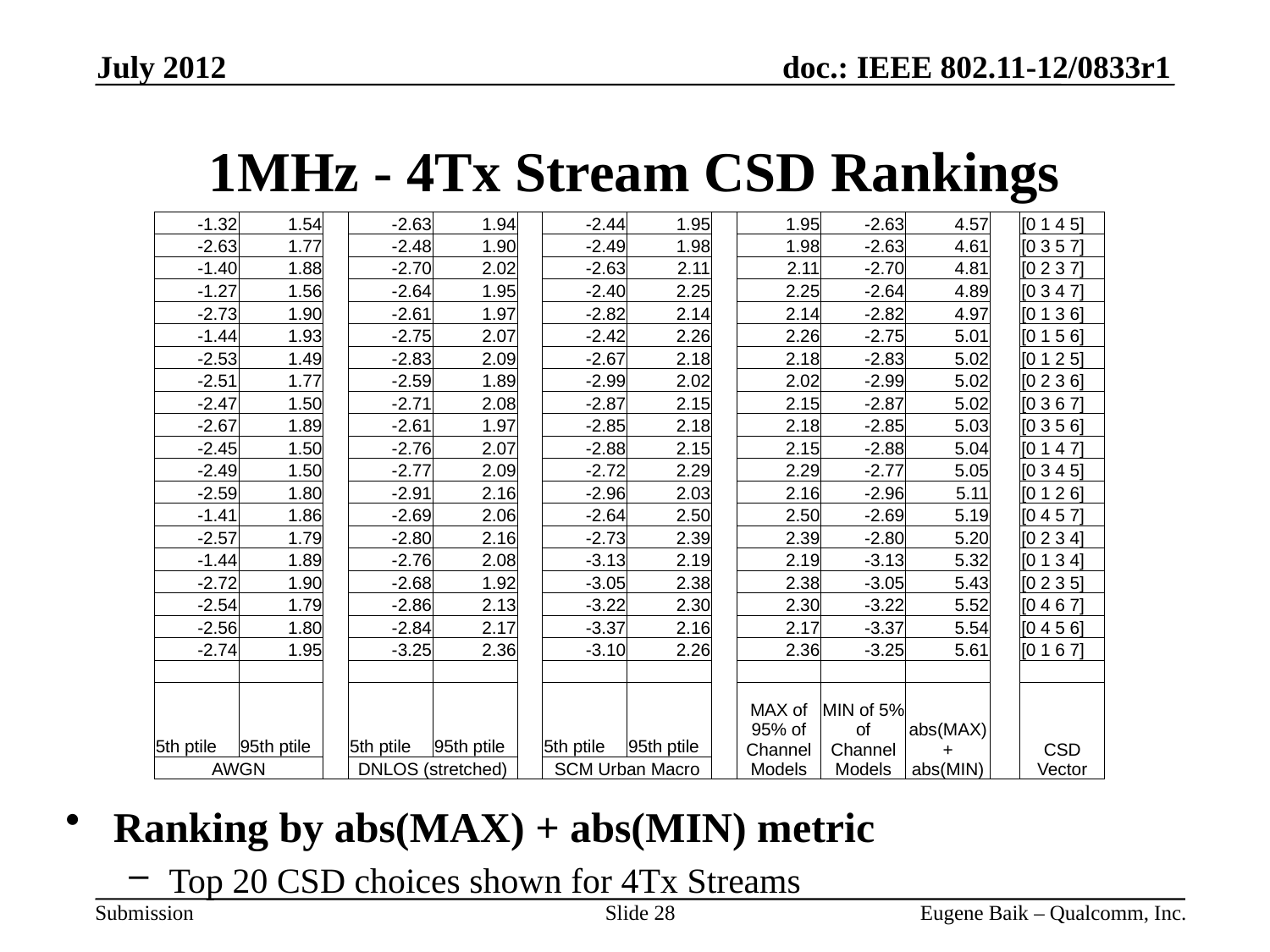

July 2012
# 1MHz - 4Tx Stream CSD Rankings
| -1.32 | 1.54 |  | -2.63 | 1.94 |  | -2.44 | 1.95 |  | 1.95 | -2.63 | 4.57 |  | [0 1 4 5] |
| --- | --- | --- | --- | --- | --- | --- | --- | --- | --- | --- | --- | --- | --- |
| -2.63 | 1.77 |  | -2.48 | 1.90 |  | -2.49 | 1.98 |  | 1.98 | -2.63 | 4.61 |  | [0 3 5 7] |
| -1.40 | 1.88 |  | -2.70 | 2.02 |  | -2.63 | 2.11 |  | 2.11 | -2.70 | 4.81 |  | [0 2 3 7] |
| -1.27 | 1.56 |  | -2.64 | 1.95 |  | -2.40 | 2.25 |  | 2.25 | -2.64 | 4.89 |  | [0 3 4 7] |
| -2.73 | 1.90 |  | -2.61 | 1.97 |  | -2.82 | 2.14 |  | 2.14 | -2.82 | 4.97 |  | [0 1 3 6] |
| -1.44 | 1.93 |  | -2.75 | 2.07 |  | -2.42 | 2.26 |  | 2.26 | -2.75 | 5.01 |  | [0 1 5 6] |
| -2.53 | 1.49 |  | -2.83 | 2.09 |  | -2.67 | 2.18 |  | 2.18 | -2.83 | 5.02 |  | [0 1 2 5] |
| -2.51 | 1.77 |  | -2.59 | 1.89 |  | -2.99 | 2.02 |  | 2.02 | -2.99 | 5.02 |  | [0 2 3 6] |
| -2.47 | 1.50 |  | -2.71 | 2.08 |  | -2.87 | 2.15 |  | 2.15 | -2.87 | 5.02 |  | [0 3 6 7] |
| -2.67 | 1.89 |  | -2.61 | 1.97 |  | -2.85 | 2.18 |  | 2.18 | -2.85 | 5.03 |  | [0 3 5 6] |
| -2.45 | 1.50 |  | -2.76 | 2.07 |  | -2.88 | 2.15 |  | 2.15 | -2.88 | 5.04 |  | [0 1 4 7] |
| -2.49 | 1.50 |  | -2.77 | 2.09 |  | -2.72 | 2.29 |  | 2.29 | -2.77 | 5.05 |  | [0 3 4 5] |
| -2.59 | 1.80 |  | -2.91 | 2.16 |  | -2.96 | 2.03 |  | 2.16 | -2.96 | 5.11 |  | [0 1 2 6] |
| -1.41 | 1.86 |  | -2.69 | 2.06 |  | -2.64 | 2.50 |  | 2.50 | -2.69 | 5.19 |  | [0 4 5 7] |
| -2.57 | 1.79 |  | -2.80 | 2.16 |  | -2.73 | 2.39 |  | 2.39 | -2.80 | 5.20 |  | [0 2 3 4] |
| -1.44 | 1.89 |  | -2.76 | 2.08 |  | -3.13 | 2.19 |  | 2.19 | -3.13 | 5.32 |  | [0 1 3 4] |
| -2.72 | 1.90 |  | -2.68 | 1.92 |  | -3.05 | 2.38 |  | 2.38 | -3.05 | 5.43 |  | [0 2 3 5] |
| -2.54 | 1.79 |  | -2.86 | 2.13 |  | -3.22 | 2.30 |  | 2.30 | -3.22 | 5.52 |  | [0 4 6 7] |
| -2.56 | 1.80 |  | -2.84 | 2.17 |  | -3.37 | 2.16 |  | 2.17 | -3.37 | 5.54 |  | [0 4 5 6] |
| -2.74 | 1.95 |  | -3.25 | 2.36 |  | -3.10 | 2.26 |  | 2.36 | -3.25 | 5.61 |  | [0 1 6 7] |
|  |  |  |  |  |  |  |  |  |  |  |  |  |  |
| 5th ptile | 95th ptile |  | 5th ptile | 95th ptile |  | 5th ptile | 95th ptile |  | MAX of 95% of Channel Models | MIN of 5% of Channel Models | abs(MAX) + abs(MIN) |  | CSD Vector |
| AWGN |  |  | DNLOS (stretched) |  |  | SCM Urban Macro |  |  |  |  |  |  |  |
Ranking by abs(MAX) + abs(MIN) metric
Top 20 CSD choices shown for 4Tx Streams
Slide 28
Eugene Baik – Qualcomm, Inc.